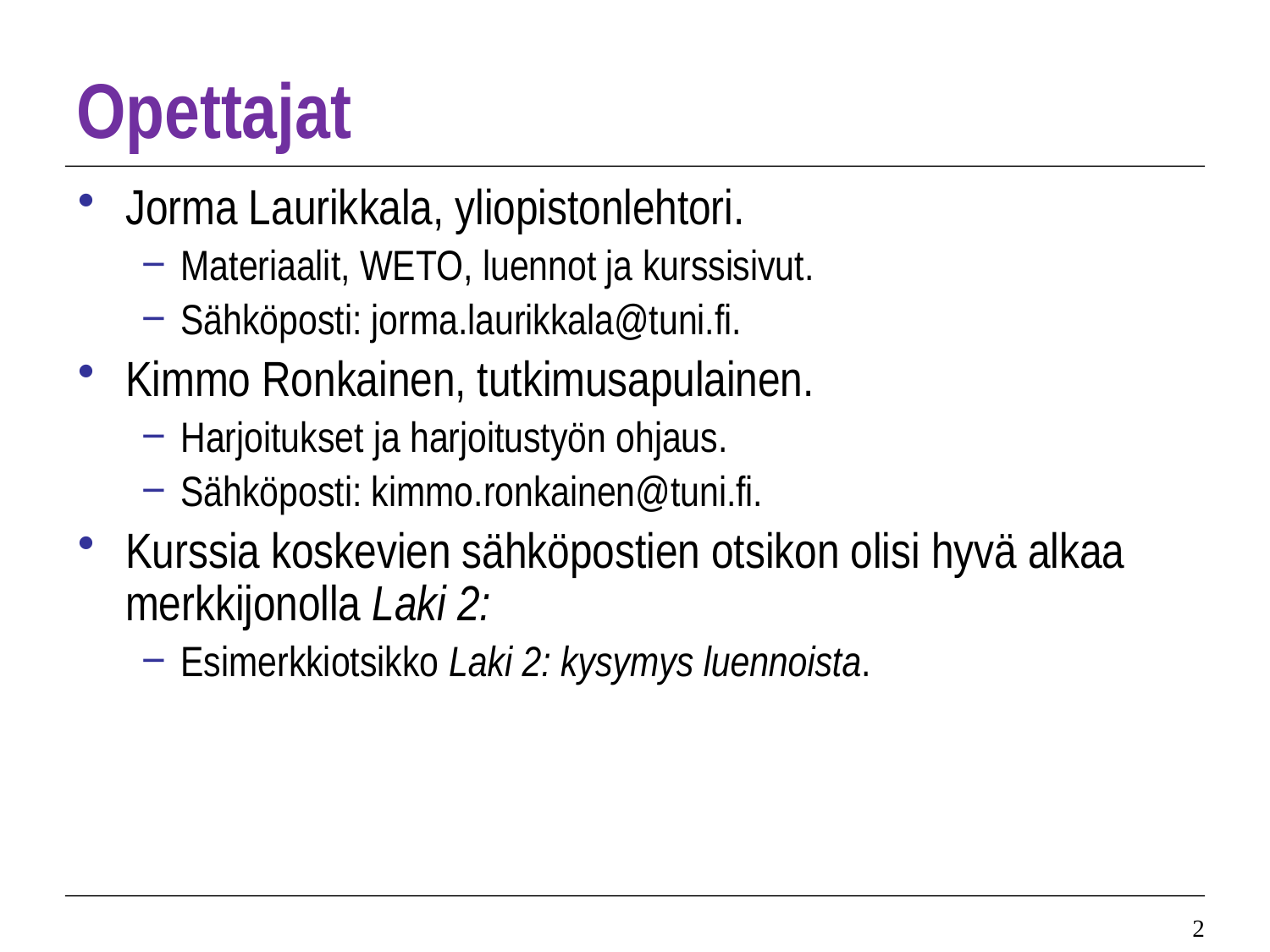

# Opettajat
Jorma Laurikkala, yliopistonlehtori.
Materiaalit, WETO, luennot ja kurssisivut.
Sähköposti: jorma.laurikkala@tuni.fi.
Kimmo Ronkainen, tutkimusapulainen.
Harjoitukset ja harjoitustyön ohjaus.
Sähköposti: kimmo.ronkainen@tuni.fi.
Kurssia koskevien sähköpostien otsikon olisi hyvä alkaa merkkijonolla Laki 2:
Esimerkkiotsikko Laki 2: kysymys luennoista.

2